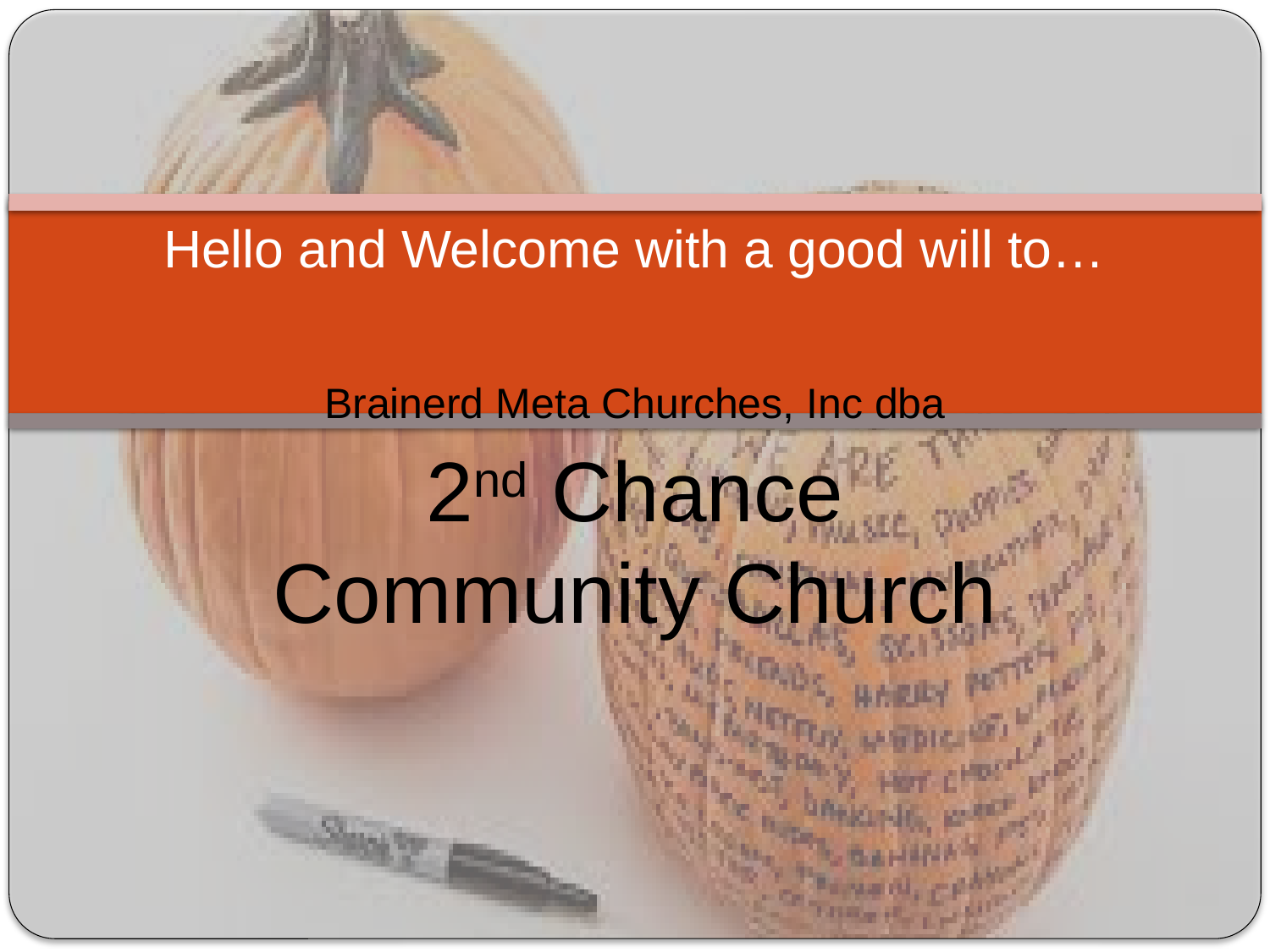

# Hello and Welcome with a good will to…
Brainerd Meta Churches, Inc dba
2nd Chance Community Church